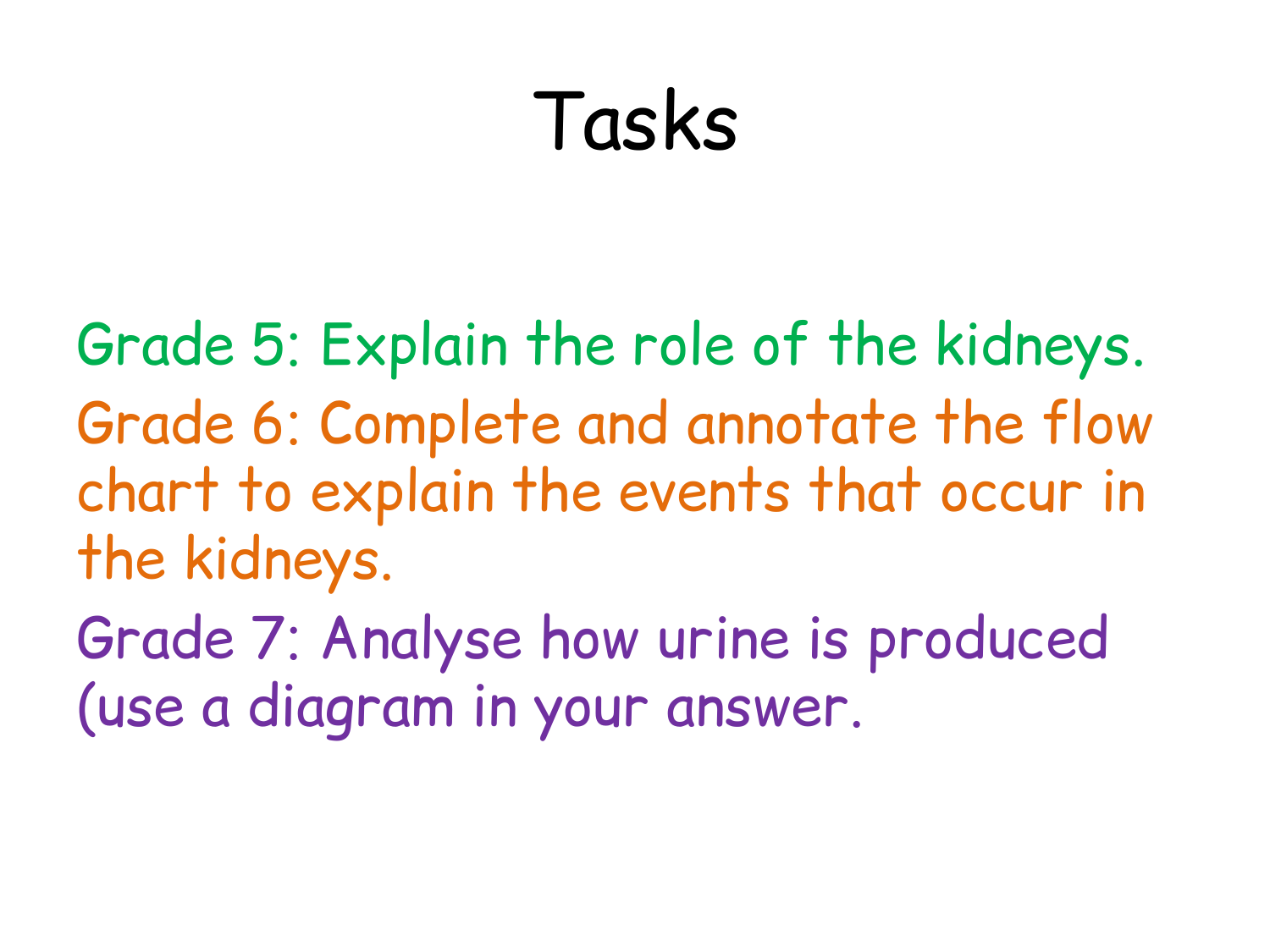

# Tasks

Grade 5: Explain the role of the kidneys.
Grade 6: Complete and annotate the flow chart to explain the events that occur in the kidneys.
Grade 7: Analyse how urine is produced (use a diagram in your answer.